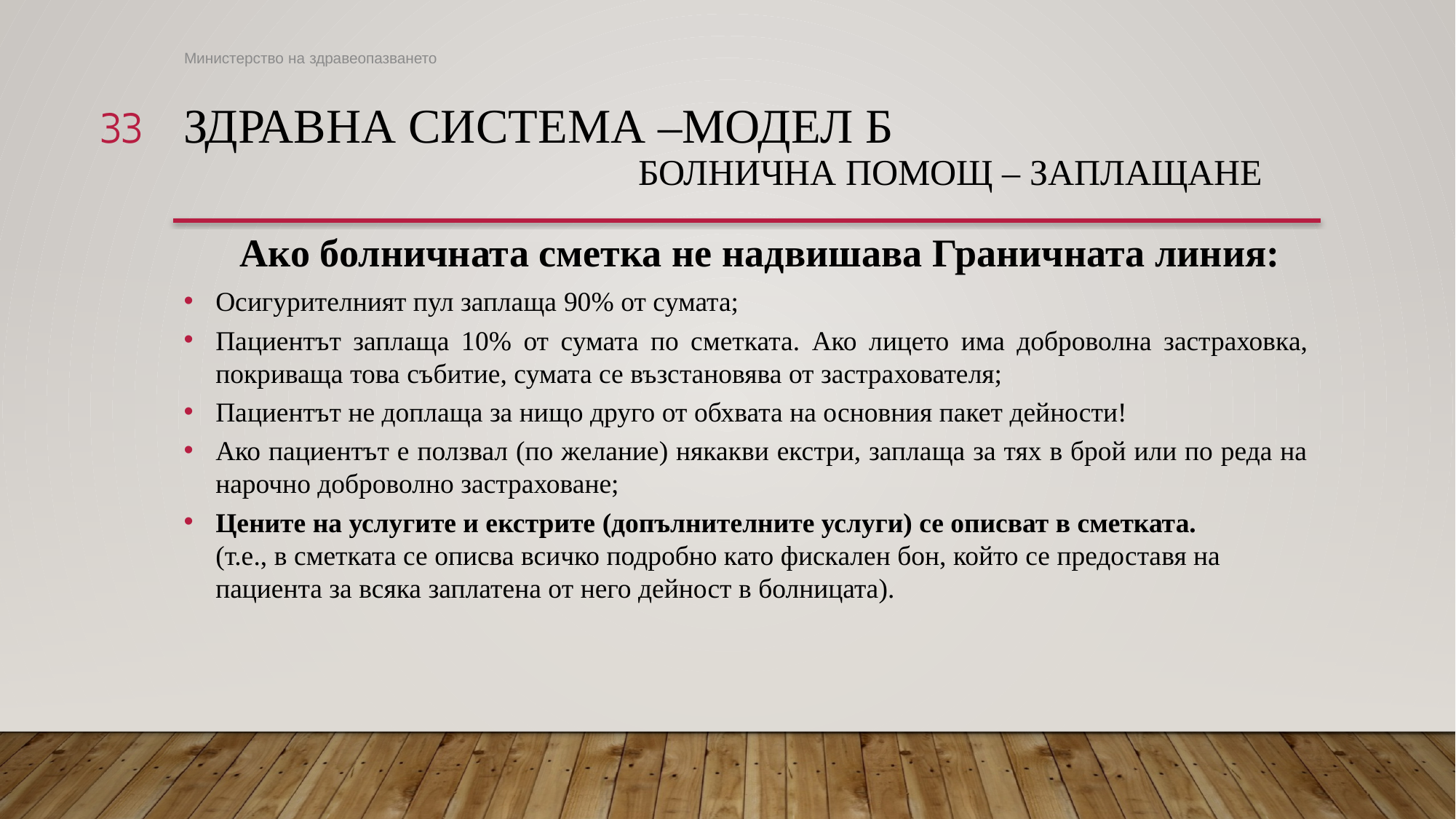

Министерство на здравеопазването
33
# Здравна система –модел Б Болнична помощ – заплащане
       Ако болничната сметка не надвишава Граничната линия:
Осигурителният пул заплаща 90% от сумата;
Пациентът заплаща 10% от сумата по сметката. Ако лицето има доброволна застраховка, покриваща това събитие, сумата се възстановява от застрахователя;
Пациентът не доплаща за нищо друго от обхвата на основния пакет дейности!
Ако пациентът е ползвал (по желание) някакви екстри, заплаща за тях в брой или по реда на нарочно доброволно застраховане;
Цените на услугите и екстрите (допълнителните услуги) се описват в сметката.
(т.е., в сметката се описва всичко подробно като фискален бон, който се предоставя на пациента за всяка заплатена от него дейност в болницата).